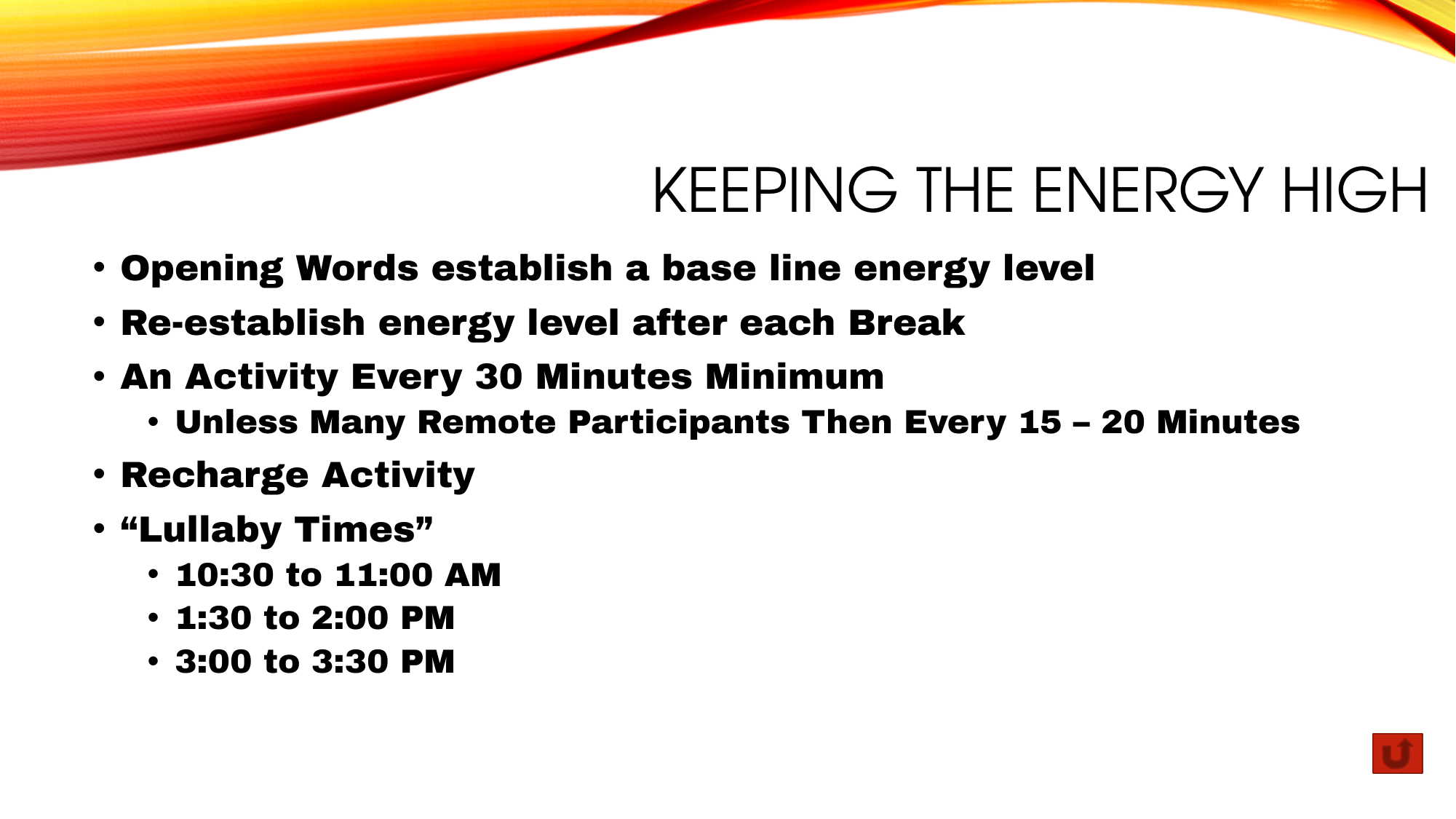

# Keeping the energy high
Opening Words establish a base line energy level
Re-establish energy level after each Break
An Activity Every 30 Minutes Minimum
Unless Many Remote Participants Then Every 15 – 20 Minutes
Recharge Activity
“Lullaby Times”
10:30 to 11:00 AM
1:30 to 2:00 PM
3:00 to 3:30 PM